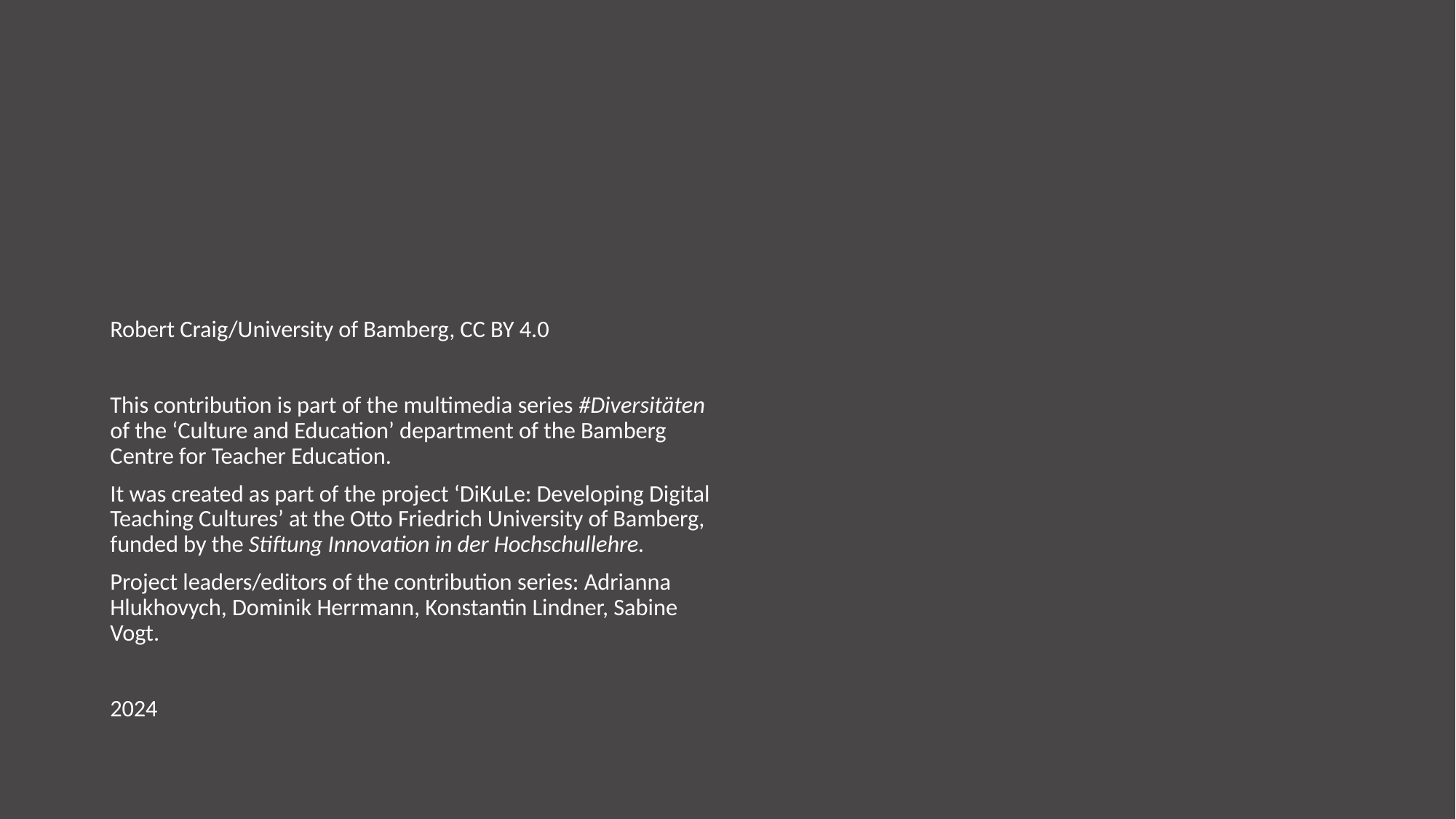

# Credits & Acknowledgments

Robert Craig/University of Bamberg, CC BY 4.0

This contribution is part of the multimedia series #Diversitäten of the ‘Culture and Education’ department of the Bamberg Centre for Teacher Education.
It was created as part of the project ‘DiKuLe: Developing Digital Teaching Cultures’ at the Otto Friedrich University of Bamberg, funded by the Stiftung Innovation in der Hochschullehre.
Project leaders/editors of the contribution series: Adrianna Hlukhovych, Dominik Herrmann, Konstantin Lindner, Sabine Vogt.

2024